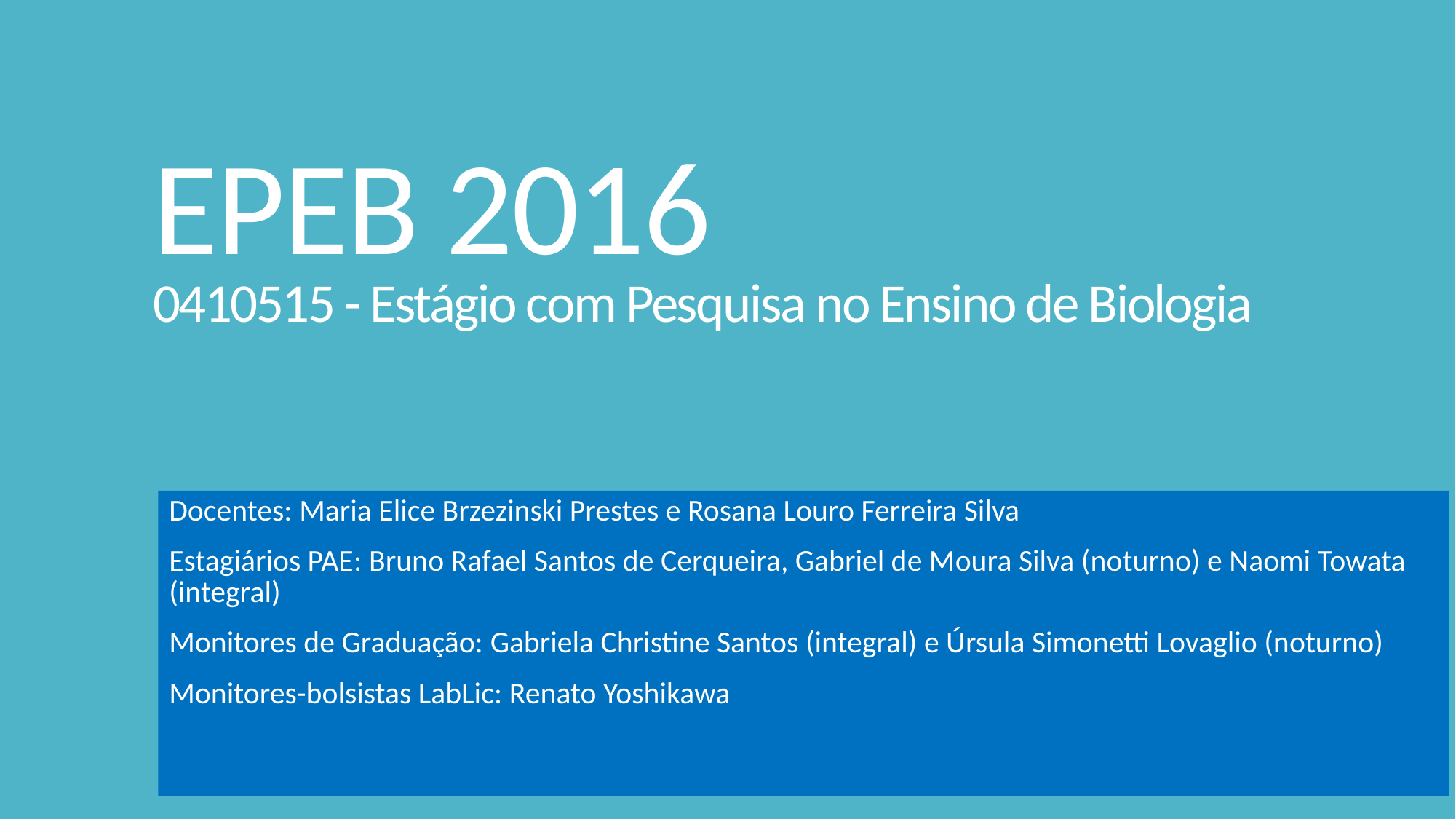

# EPEB 2016 0410515 - Estágio com Pesquisa no Ensino de Biologia
Docentes: Maria Elice Brzezinski Prestes e Rosana Louro Ferreira Silva
Estagiários PAE: Bruno Rafael Santos de Cerqueira, Gabriel de Moura Silva (noturno) e Naomi Towata (integral)
Monitores de Graduação: Gabriela Christine Santos (integral) e Úrsula Simonetti Lovaglio (noturno)
Monitores-bolsistas LabLic: Renato Yoshikawa